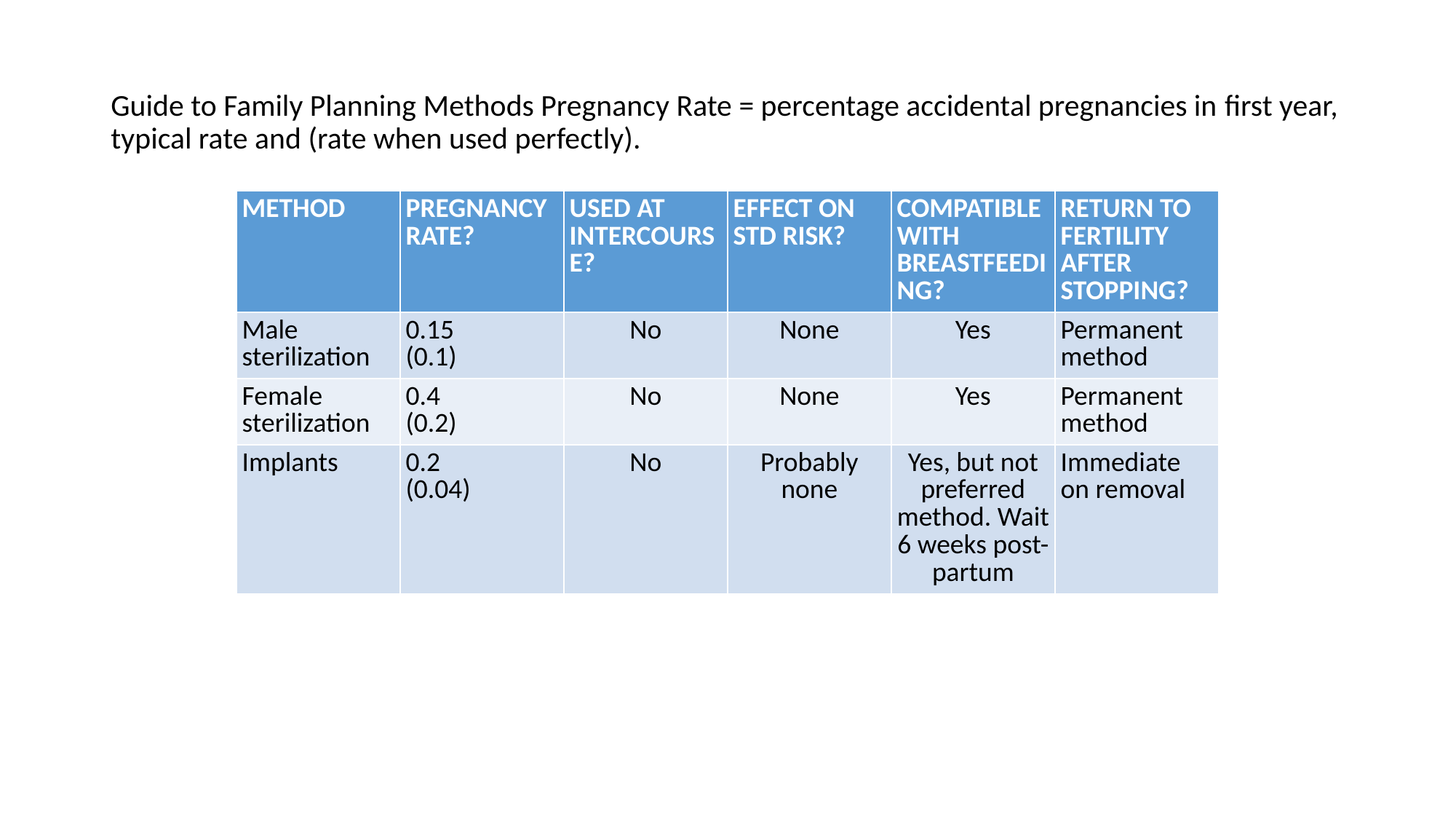

# Guide to Family Planning Methods Pregnancy Rate = percentage accidental pregnancies in first year, typical rate and (rate when used perfectly).
| METHOD | PREGNANCY RATE? | USED AT INTERCOURSE? | EFFECT ON STD RISK? | COMPATIBLE WITH BREASTFEEDING? | RETURN TO FERTILITY AFTER STOPPING? |
| --- | --- | --- | --- | --- | --- |
| Male sterilization | 0.15 (0.1) | No | None | Yes | Permanent method |
| Female sterilization | 0.4 (0.2) | No | None | Yes | Permanent method |
| Implants | 0.2 (0.04) | No | Probably none | Yes, but not preferred method. Wait 6 weeks post-partum | Immediate on removal |